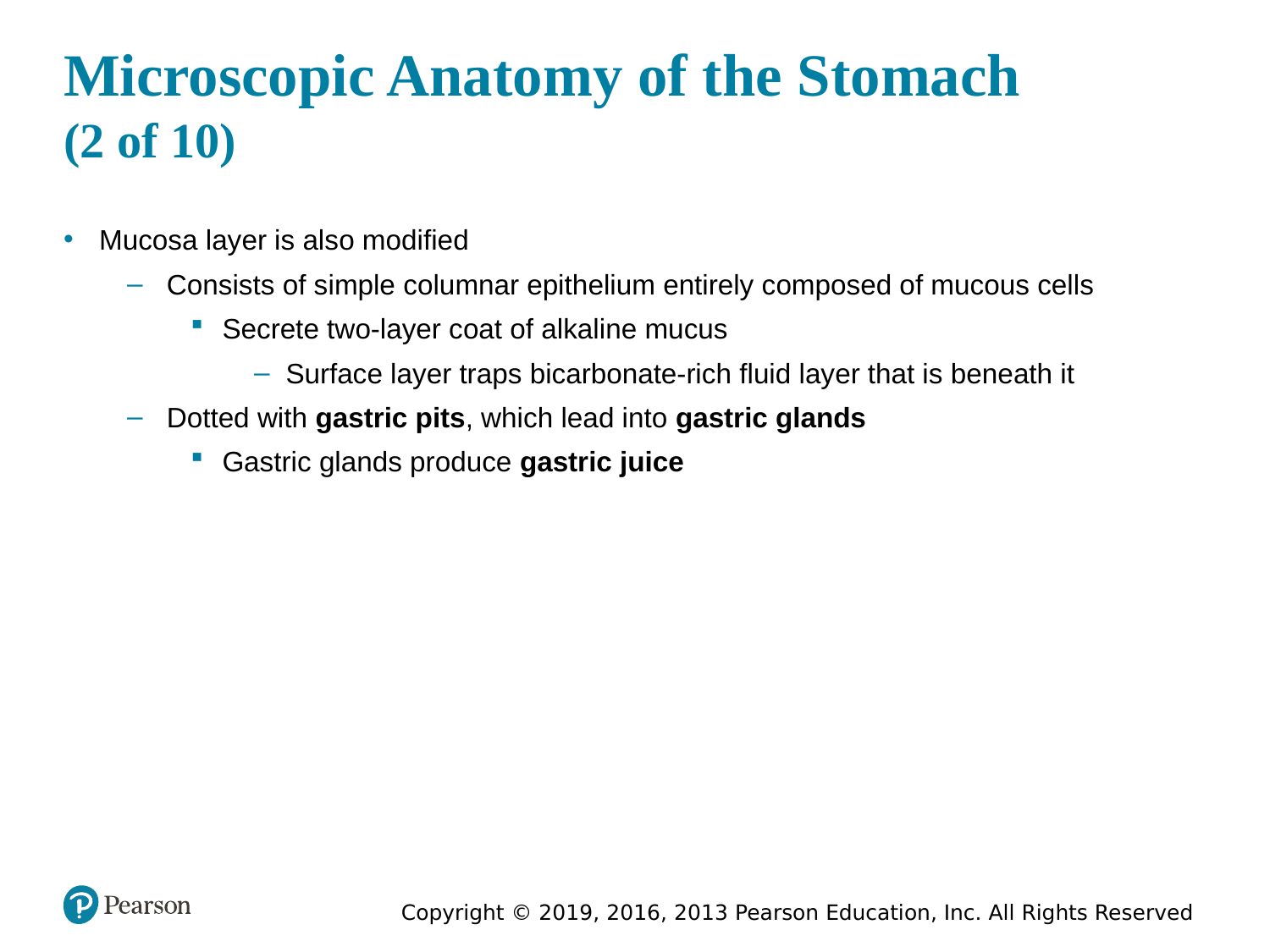

# Microscopic Anatomy of the Stomach (2 of 10)
Mucosa layer is also modified
Consists of simple columnar epithelium entirely composed of mucous cells
Secrete two-layer coat of alkaline mucus
Surface layer traps bicarbonate-rich fluid layer that is beneath it
Dotted with gastric pits, which lead into gastric glands
Gastric glands produce gastric juice